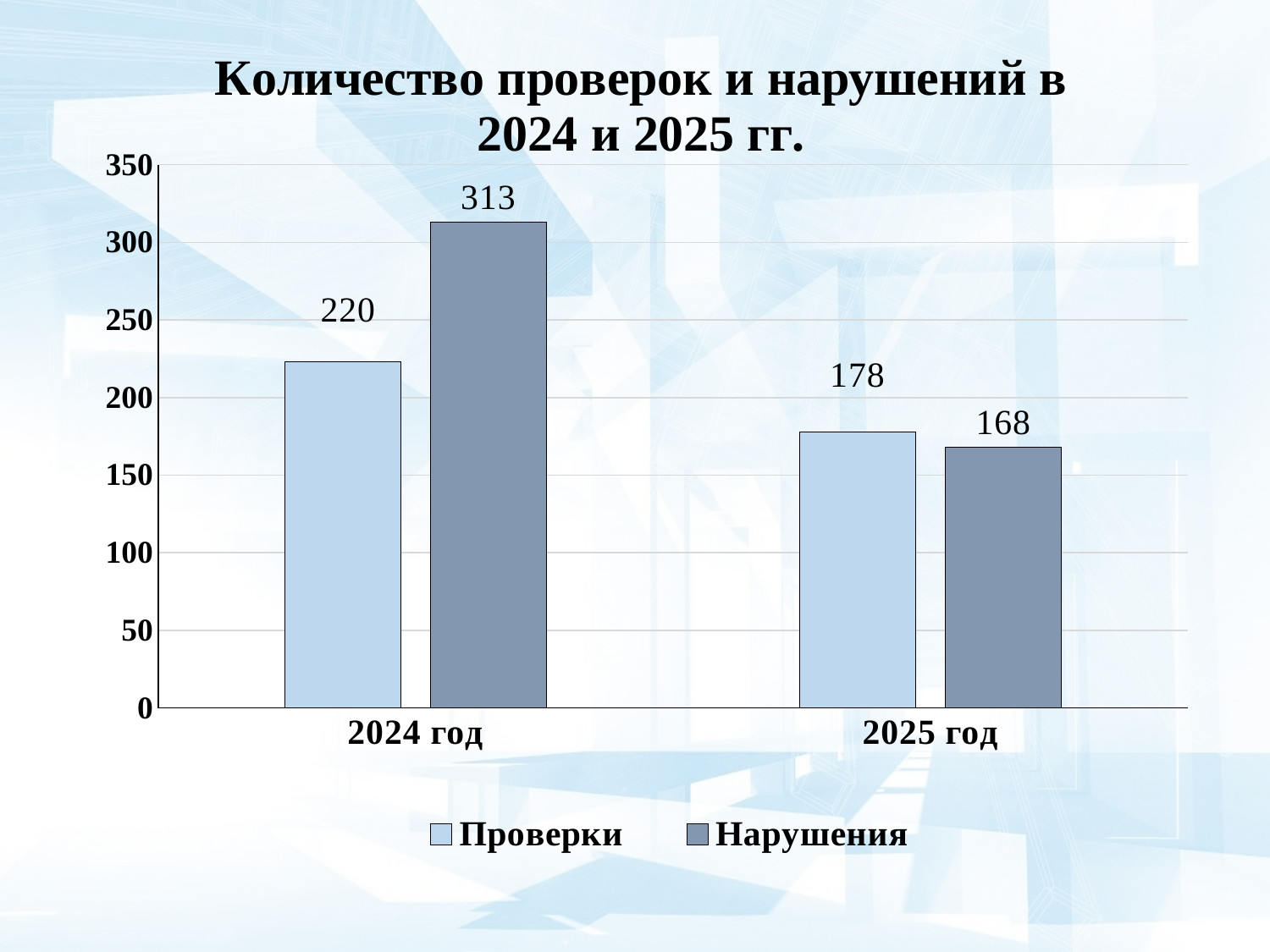

### Chart: Количество проверок и нарушений в 2024 и 2025 гг.

| Category | Проверки | Нарушения |
|---|---|---|
| 2024 год | 223.0 | 313.0 |
| 2025 год | 178.0 | 168.0 |